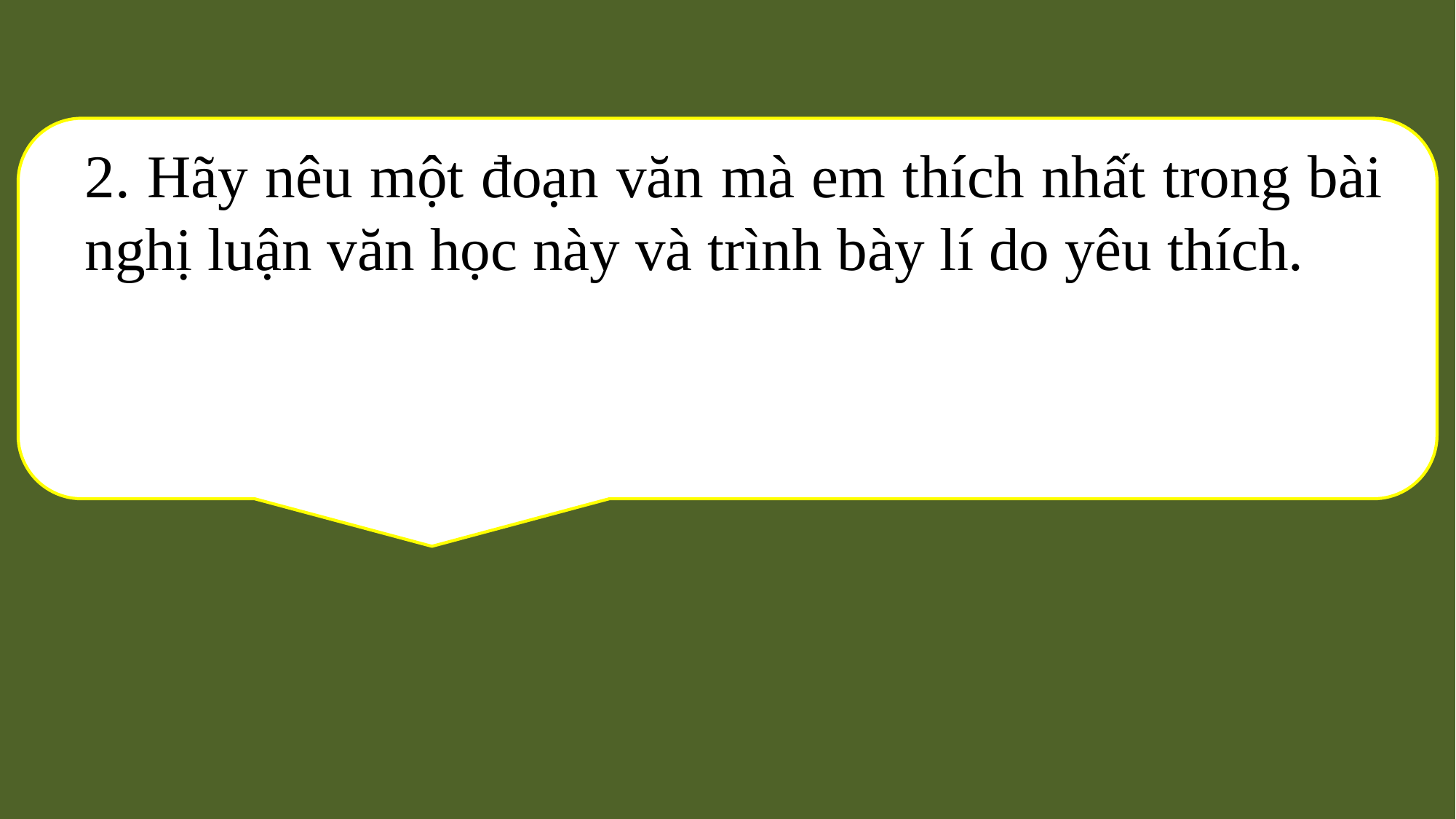

2. Hãy nêu một đoạn văn mà em thích nhất trong bài nghị luận văn học này và trình bày lí do yêu thích.